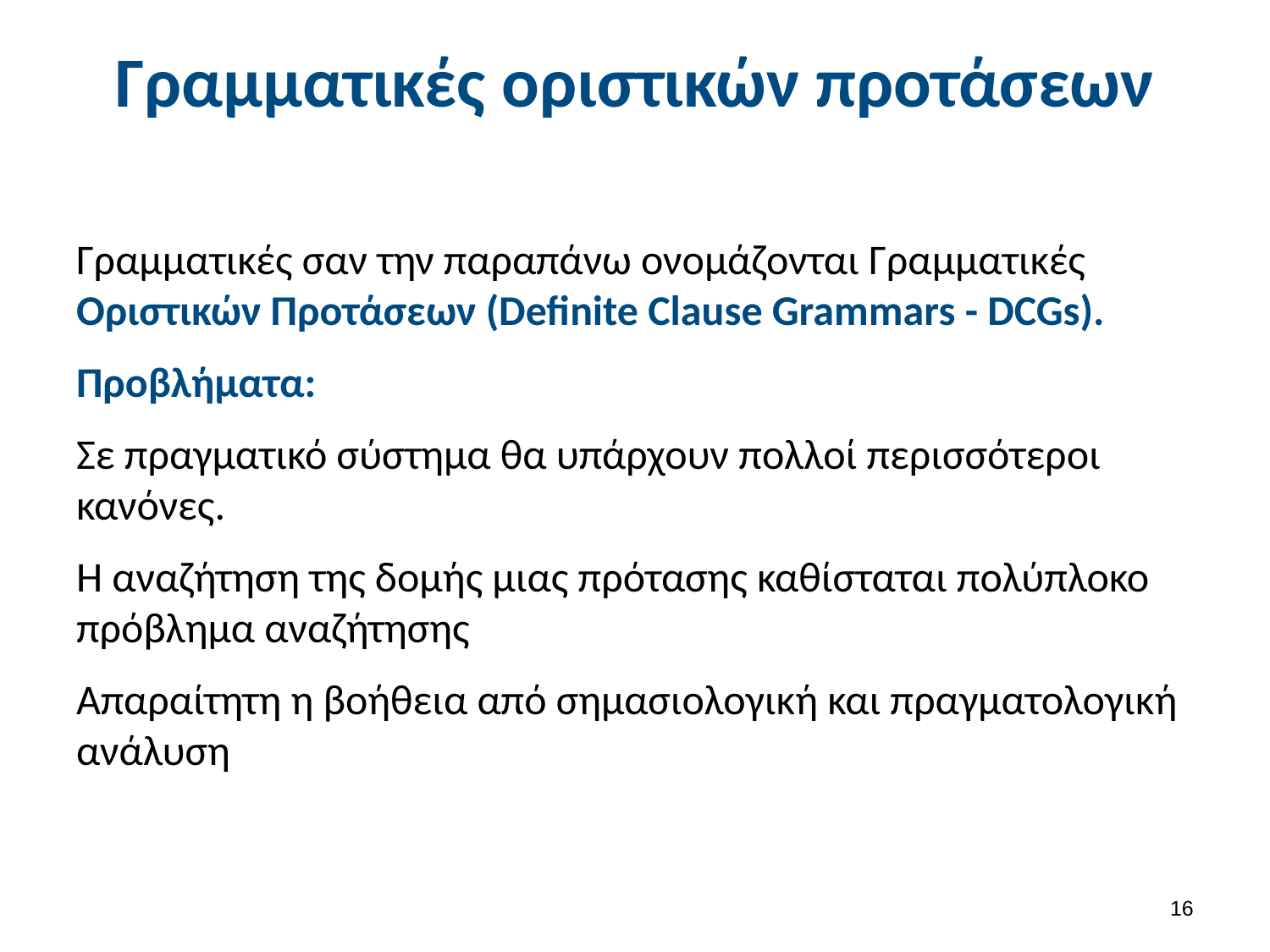

# Γραμματικές οριστικών προτάσεων
Γραμματικές σαν την παραπάνω ονομάζονται Γραμματικές Οριστικών Προτάσεων (Definite Clause Grammars - DCGs).
Προβλήματα:
Σε πραγματικό σύστημα θα υπάρχουν πολλοί περισσότεροι κανόνες.
Η αναζήτηση της δομής μιας πρότασης καθίσταται πολύπλοκο πρόβλημα αναζήτησης
Απαραίτητη η βοήθεια από σημασιολογική και πραγματολογική ανάλυση

16